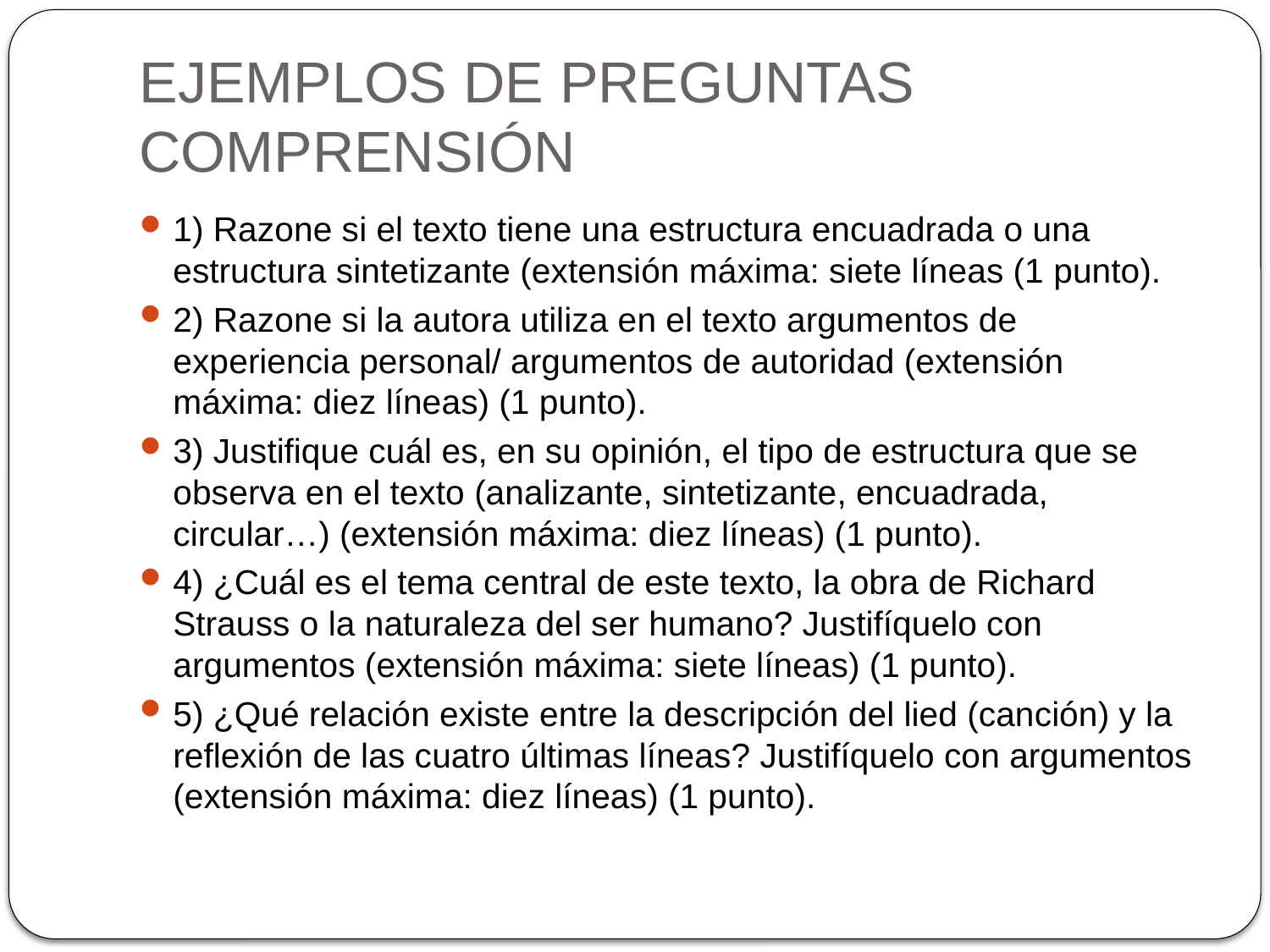

# EJEMPLOS DE PREGUNTAS COMPRENSIÓN
1) Razone si el texto tiene una estructura encuadrada o una estructura sintetizante (extensión máxima: siete líneas (1 punto).
2) Razone si la autora utiliza en el texto argumentos de experiencia personal/ argumentos de autoridad (extensión máxima: diez líneas) (1 punto).
3) Justifique cuál es, en su opinión, el tipo de estructura que se observa en el texto (analizante, sintetizante, encuadrada, circular…) (extensión máxima: diez líneas) (1 punto).
4) ¿Cuál es el tema central de este texto, la obra de Richard Strauss o la naturaleza del ser humano? Justifíquelo con argumentos (extensión máxima: siete líneas) (1 punto).
5) ¿Qué relación existe entre la descripción del lied (canción) y la reflexión de las cuatro últimas líneas? Justifíquelo con argumentos (extensión máxima: diez líneas) (1 punto).